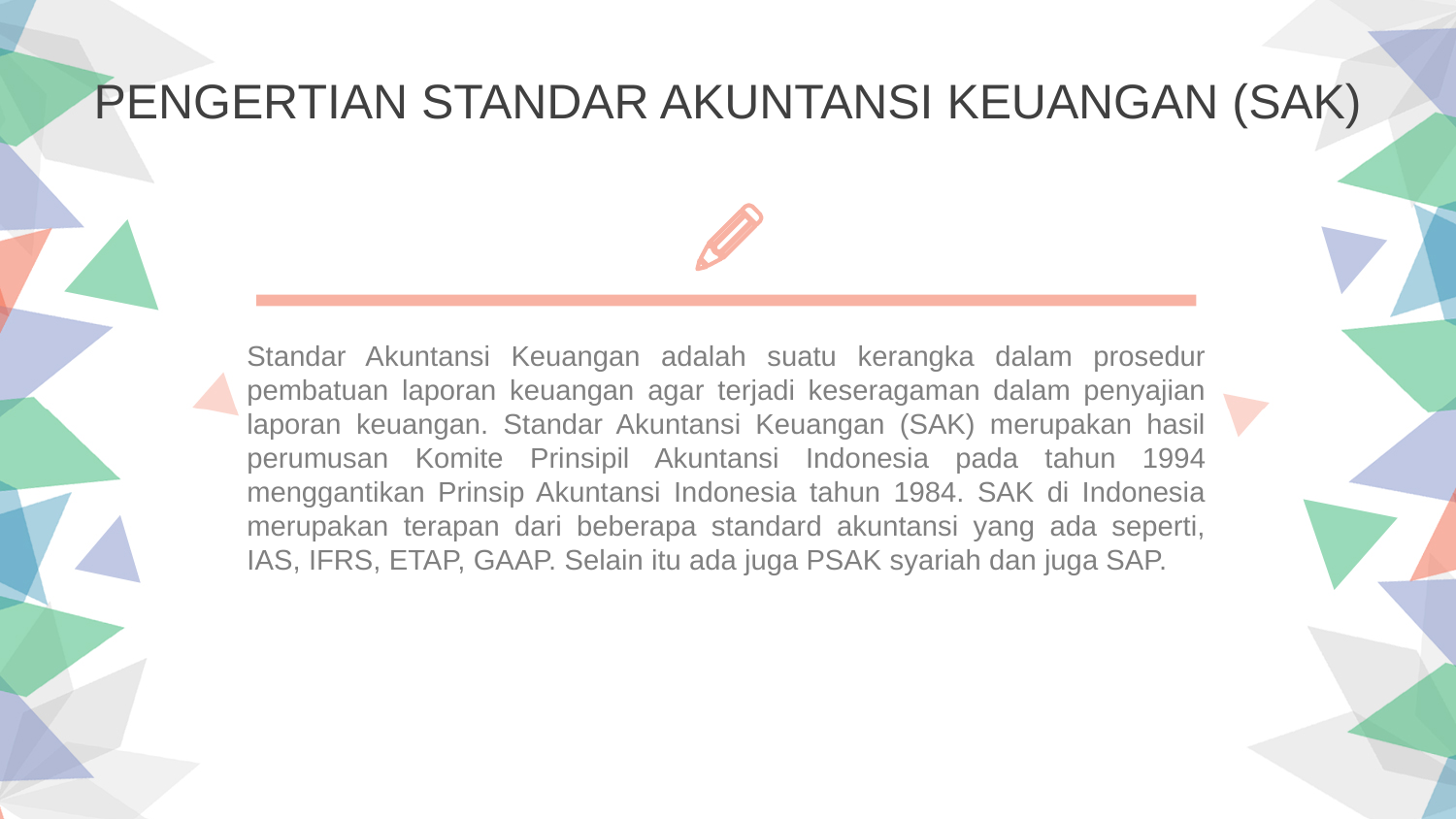

PENGERTIAN STANDAR AKUNTANSI KEUANGAN (SAK)

Standar Akuntansi Keuangan adalah suatu kerangka dalam prosedur pembatuan laporan keuangan agar terjadi keseragaman dalam penyajian laporan keuangan. Standar Akuntansi Keuangan (SAK) merupakan hasil perumusan Komite Prinsipil Akuntansi Indonesia pada tahun 1994 menggantikan Prinsip Akuntansi Indonesia tahun 1984. SAK di Indonesia merupakan terapan dari beberapa standard akuntansi yang ada seperti, IAS, IFRS, ETAP, GAAP. Selain itu ada juga PSAK syariah dan juga SAP.